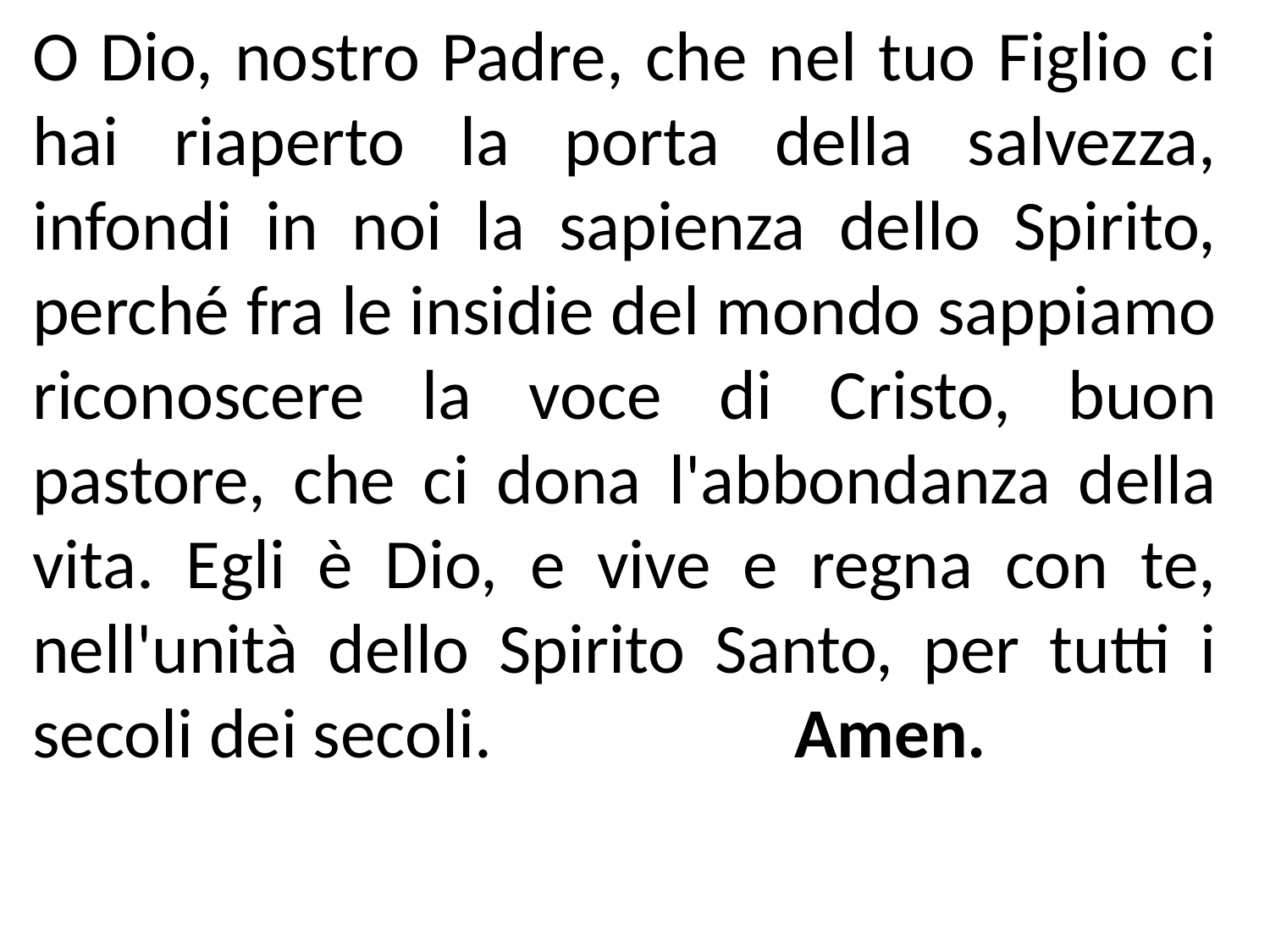

O Dio, nostro Padre, che nel tuo Figlio ci hai riaperto la porta della salvezza, infondi in noi la sapienza dello Spirito, perché fra le insidie del mondo sappiamo riconoscere la voce di Cristo, buon pastore, che ci dona l'abbondanza della vita. Egli è Dio, e vive e regna con te, nell'unità dello Spirito Santo, per tutti i secoli dei secoli. 			Amen.